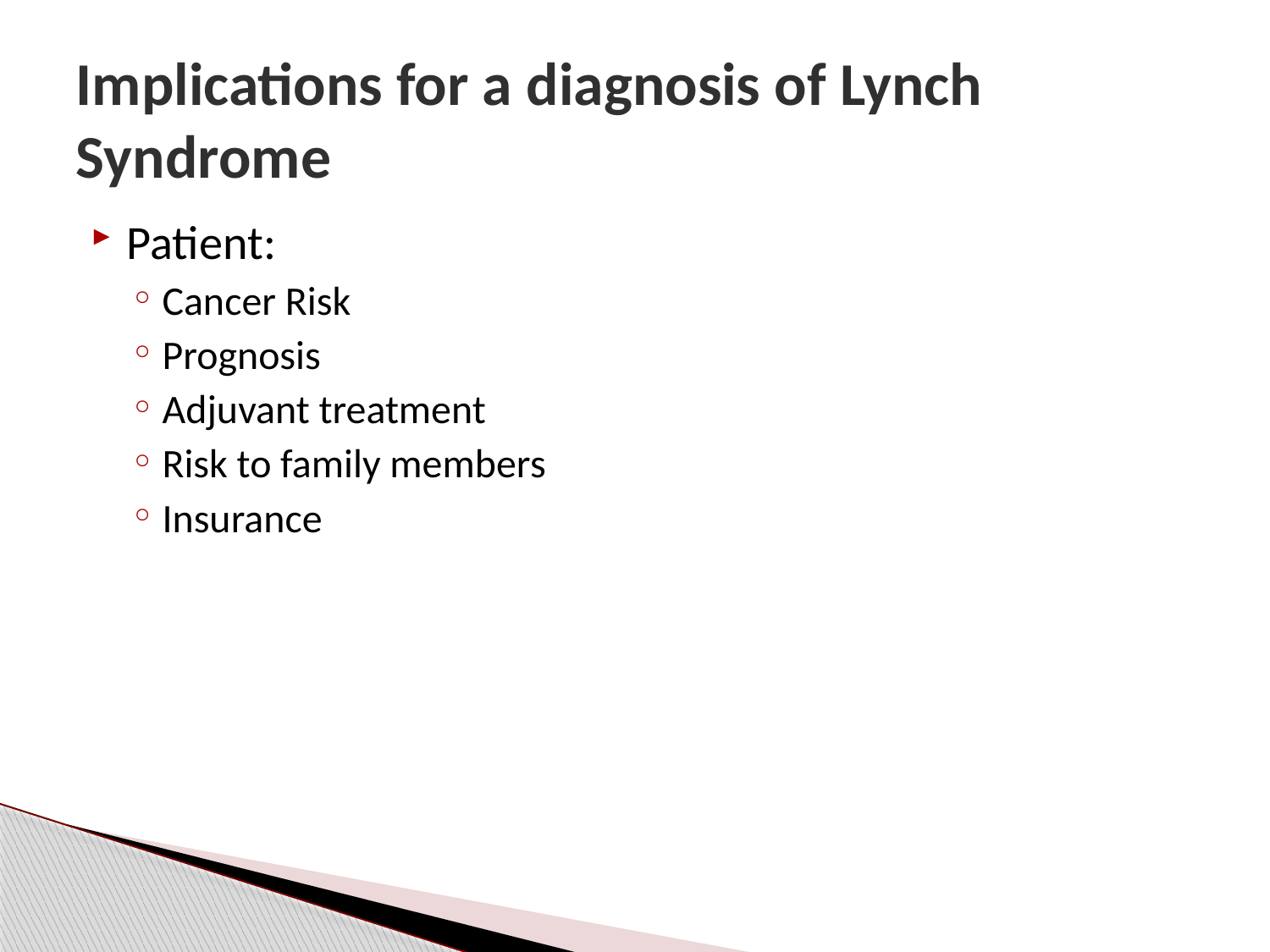

# Implications for a diagnosis of Lynch Syndrome
Patient:
Cancer Risk
Prognosis
Adjuvant treatment
Risk to family members
Insurance